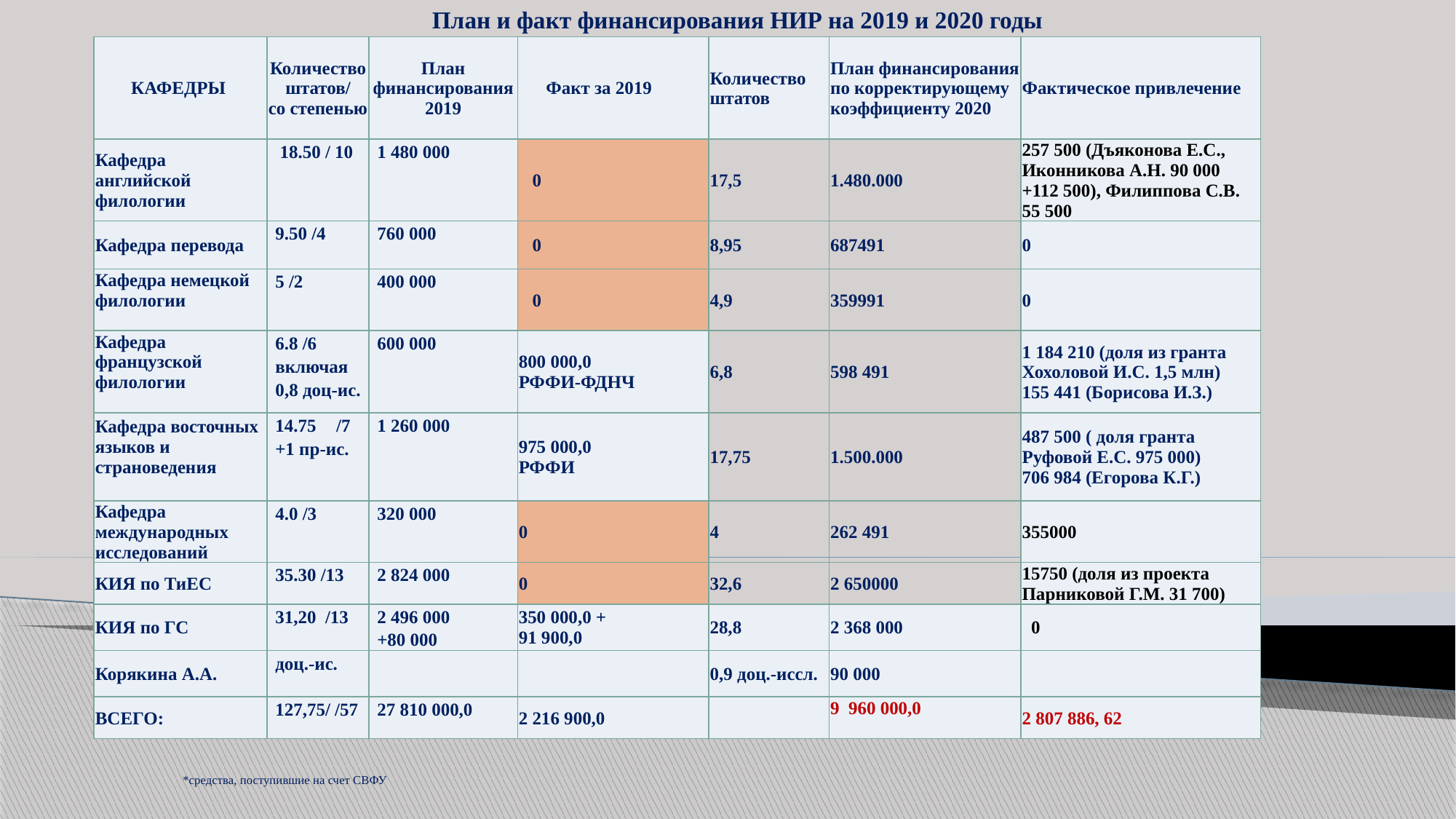

# План и факт финансирования НИР на 2019 и 2020 годы
| КАФЕДРЫ | Количество штатов/ со степенью | План финансирования 2019 | Факт за 2019 | Количество штатов | План финансирования по корректирующему коэффициенту 2020 | Фактическое привлечение |
| --- | --- | --- | --- | --- | --- | --- |
| Кафедра английской филологии | 18.50 / 10 | 1 480 000 | 0 | 17,5 | 1.480.000 | 257 500 (Дъяконова Е.С., Иконникова А.Н. 90 000 +112 500), Филиппова С.В. 55 500 |
| Кафедра перевода | 9.50 /4 | 760 000 | 0 | 8,95 | 687491 | 0 |
| Кафедра немецкой филологии | 5 /2 | 400 000 | 0 | 4,9 | 359991 | 0 |
| Кафедра французской филологии | 6.8 /6 включая 0,8 доц-ис. | 600 000 | 800 000,0 РФФИ-ФДНЧ | 6,8 | 598 491 | 1 184 210 (доля из гранта Хохоловой И.С. 1,5 млн) 155 441 (Борисова И.З.) |
| Кафедра восточных языков и страноведения | 14.75 /7 +1 пр-ис. | 1 260 000 | 975 000,0 РФФИ | 17,75 | 1.500.000 | 487 500 ( доля гранта Руфовой Е.С. 975 000) 706 984 (Егорова К.Г.) |
| Кафедра международных исследований | 4.0 /3 | 320 000 | 0 | 4 | 262 491 | 355000 |
| КИЯ по ТиЕС | 35.30 /13 | 2 824 000 | 0 | 32,6 | 2 650000 | 15750 (доля из проекта Парниковой Г.М. 31 700) |
| КИЯ по ГС | 31,20 /13 | 2 496 000 +80 000 | 350 000,0 + 91 900,0 | 28,8 | 2 368 000 | 0 |
| Корякина А.А. | доц.-ис. |  |  | 0,9 доц.-иссл. | 90 000 |  |
| ВСЕГО: | 127,75/ /57 | 27 810 000,0 | 2 216 900,0 |  | 9 960 000,0 | 2 807 886, 62 |
*средства, поступившие на счет СВФУ